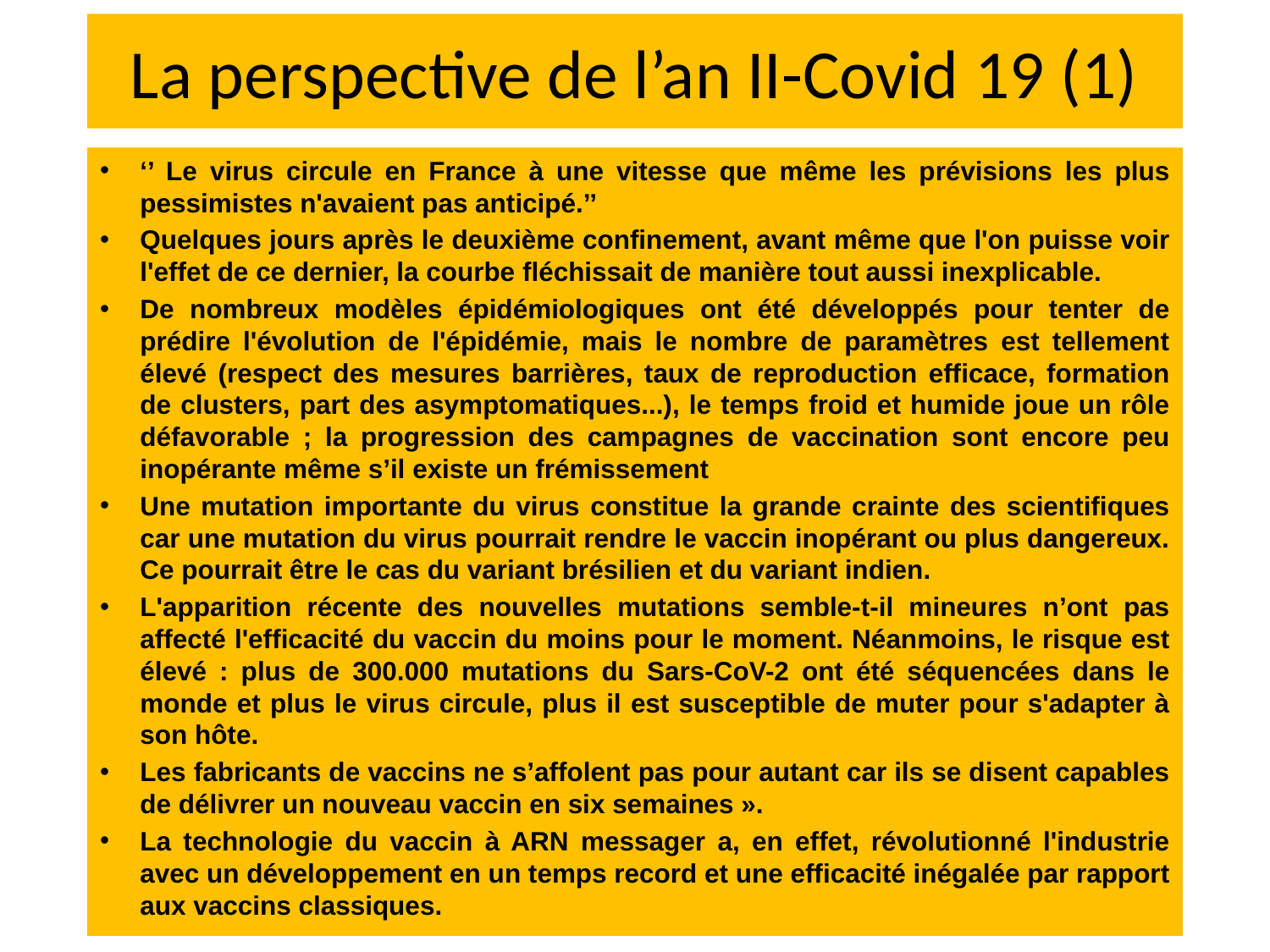

# La perspective de l’an II-Covid 19 (1)
‘’ Le virus circule en France à une vitesse que même les prévisions les plus pessimistes n'avaient pas anticipé.’’
Quelques jours après le deuxième confinement, avant même que l'on puisse voir l'effet de ce dernier, la courbe fléchissait de manière tout aussi inexplicable.
De nombreux modèles épidémiologiques ont été développés pour tenter de prédire l'évolution de l'épidémie, mais le nombre de paramètres est tellement élevé (respect des mesures barrières, taux de reproduction efficace, formation de clusters, part des asymptomatiques...), le temps froid et humide joue un rôle défavorable ; la progression des campagnes de vaccination sont encore peu inopérante même s’il existe un frémissement
Une mutation importante du virus constitue la grande crainte des scientifiques car une mutation du virus pourrait rendre le vaccin inopérant ou plus dangereux. Ce pourrait être le cas du variant brésilien et du variant indien.
L'apparition récente des nouvelles mutations semble-t-il mineures n’ont pas affecté l'efficacité du vaccin du moins pour le moment. Néanmoins, le risque est élevé : plus de 300.000 mutations du Sars-CoV-2 ont été séquencées dans le monde et plus le virus circule, plus il est susceptible de muter pour s'adapter à son hôte.
Les fabricants de vaccins ne s’affolent pas pour autant car ils se disent capables de délivrer un nouveau vaccin en six semaines ».
La technologie du vaccin à ARN messager a, en effet, révolutionné l'industrie avec un développement en un temps record et une efficacité inégalée par rapport aux vaccins classiques.